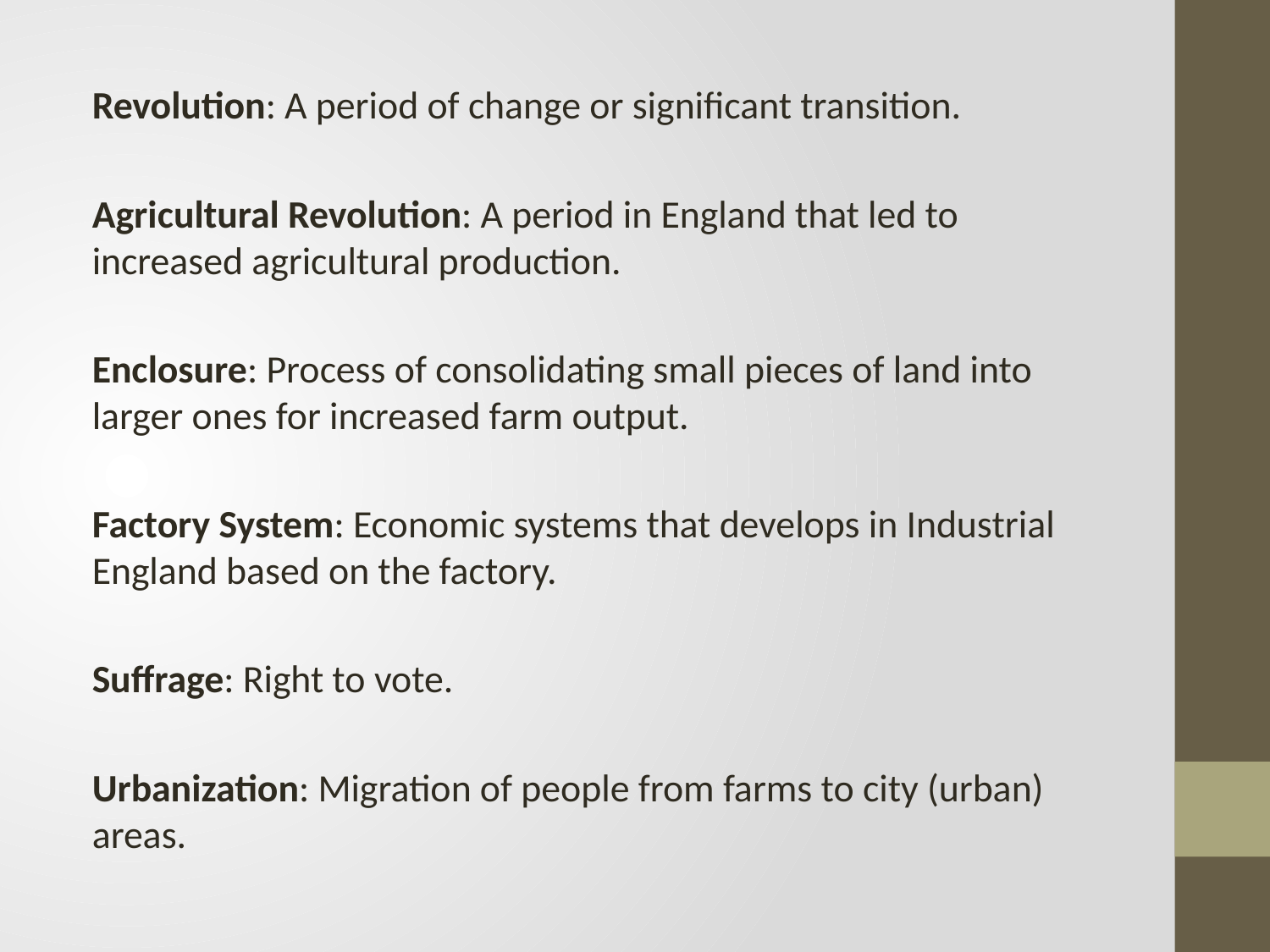

Revolution: A period of change or significant transition.

Agricultural Revolution: A period in England that led to increased agricultural production.

Enclosure: Process of consolidating small pieces of land into larger ones for increased farm output.

Factory System: Economic systems that develops in Industrial England based on the factory.

Suffrage: Right to vote.

Urbanization: Migration of people from farms to city (urban) areas.